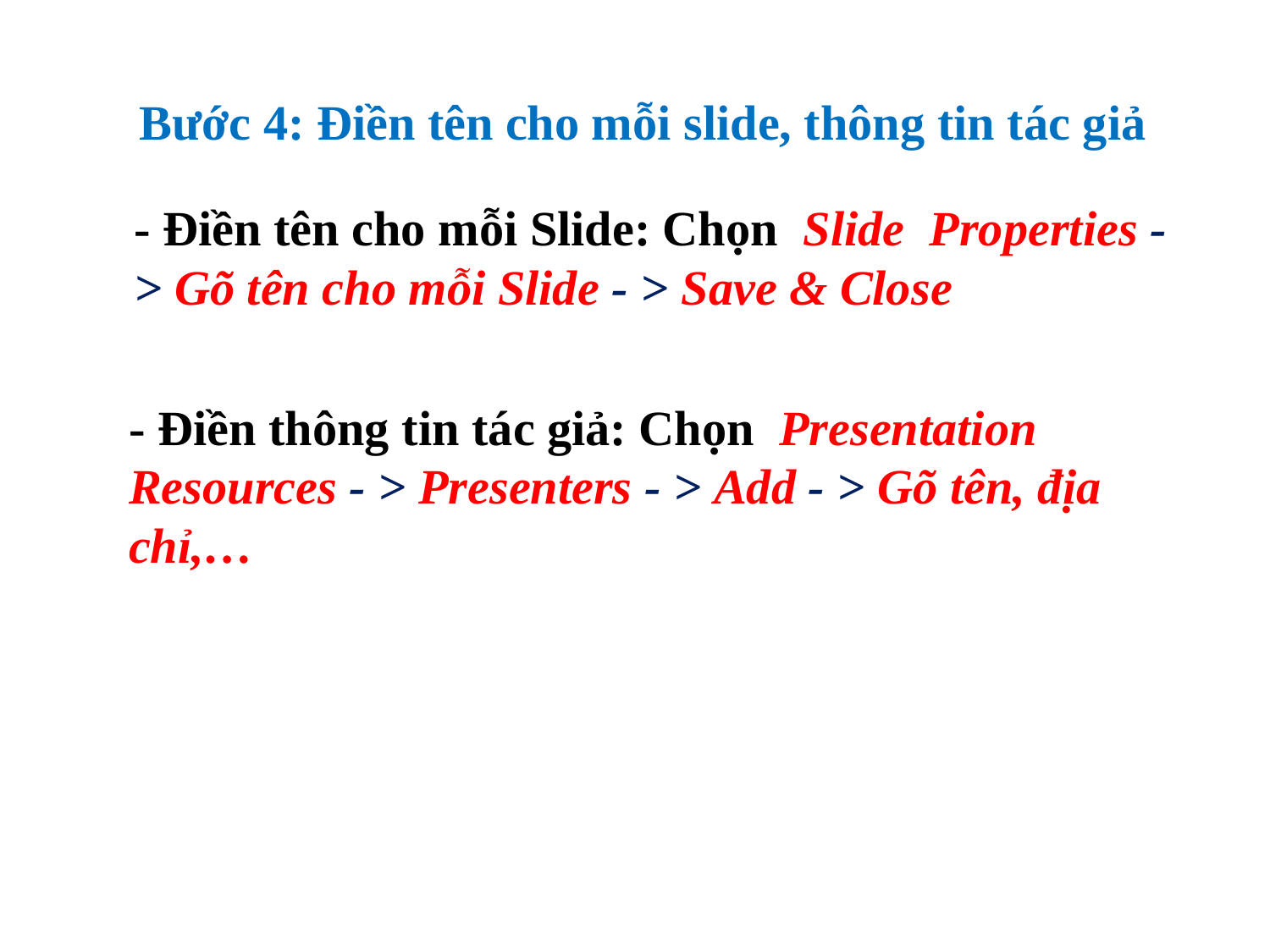

Bước 4: Điền tên cho mỗi slide, thông tin tác giả
- Điền tên cho mỗi Slide: Chọn  Slide  Properties - > Gõ tên cho mỗi Slide - > Save & Close

- Điền thông tin tác giả: Chọn  Presentation Resources - > Presenters - > Add - > Gõ tên, địa chỉ,…